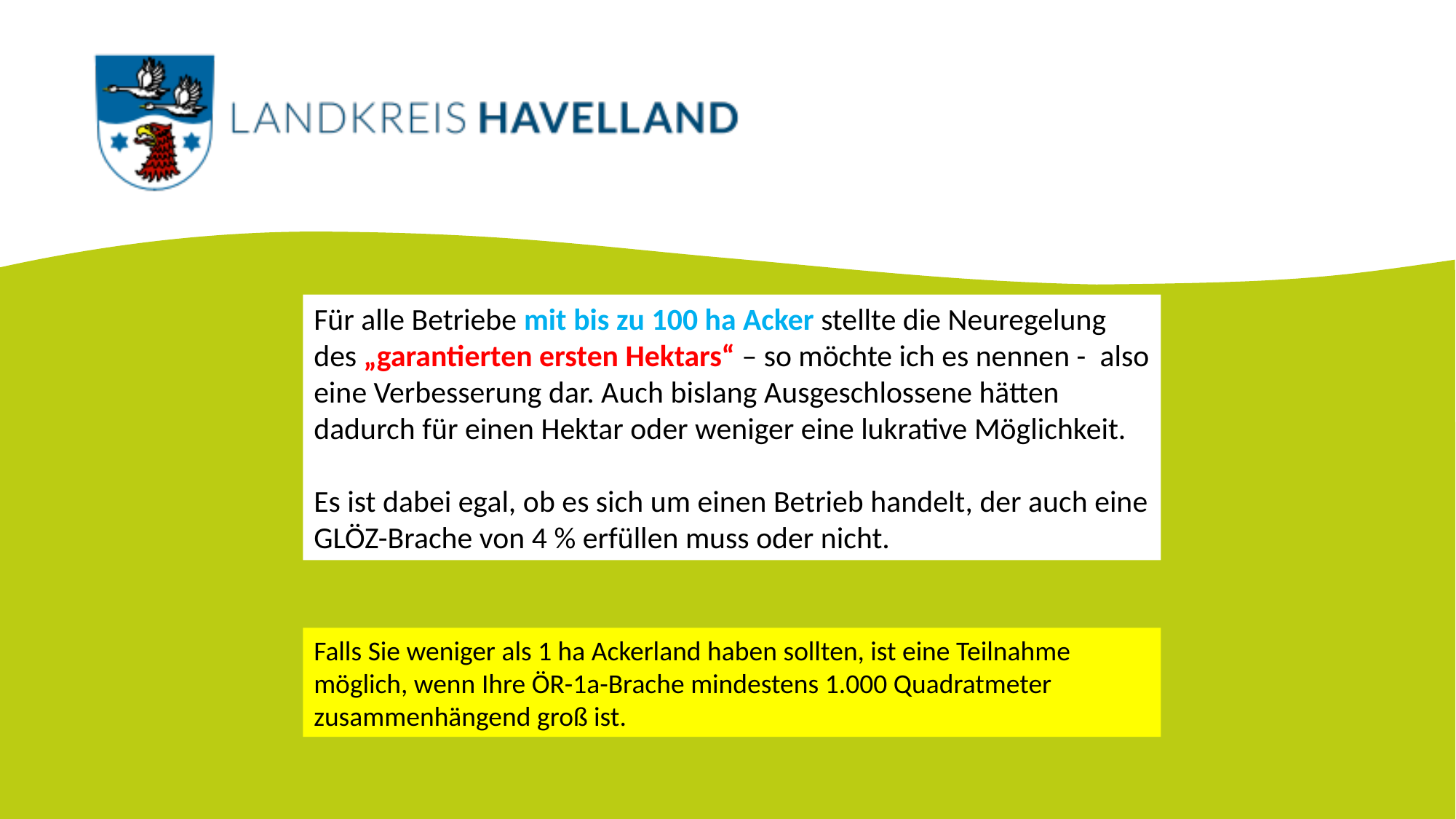

Für alle Betriebe mit bis zu 100 ha Acker stellte die Neuregelung des „garantierten ersten Hektars“ – so möchte ich es nennen -  also eine Verbesserung dar. Auch bislang Ausgeschlossene hätten dadurch für einen Hektar oder weniger eine lukrative Möglichkeit.

Es ist dabei egal, ob es sich um einen Betrieb handelt, der auch eine GLÖZ-Brache von 4 % erfüllen muss oder nicht.
Falls Sie weniger als 1 ha Ackerland haben sollten, ist eine Teilnahme möglich, wenn Ihre ÖR-1a-Brache mindestens 1.000 Quadratmeter zusammenhängend groß ist.